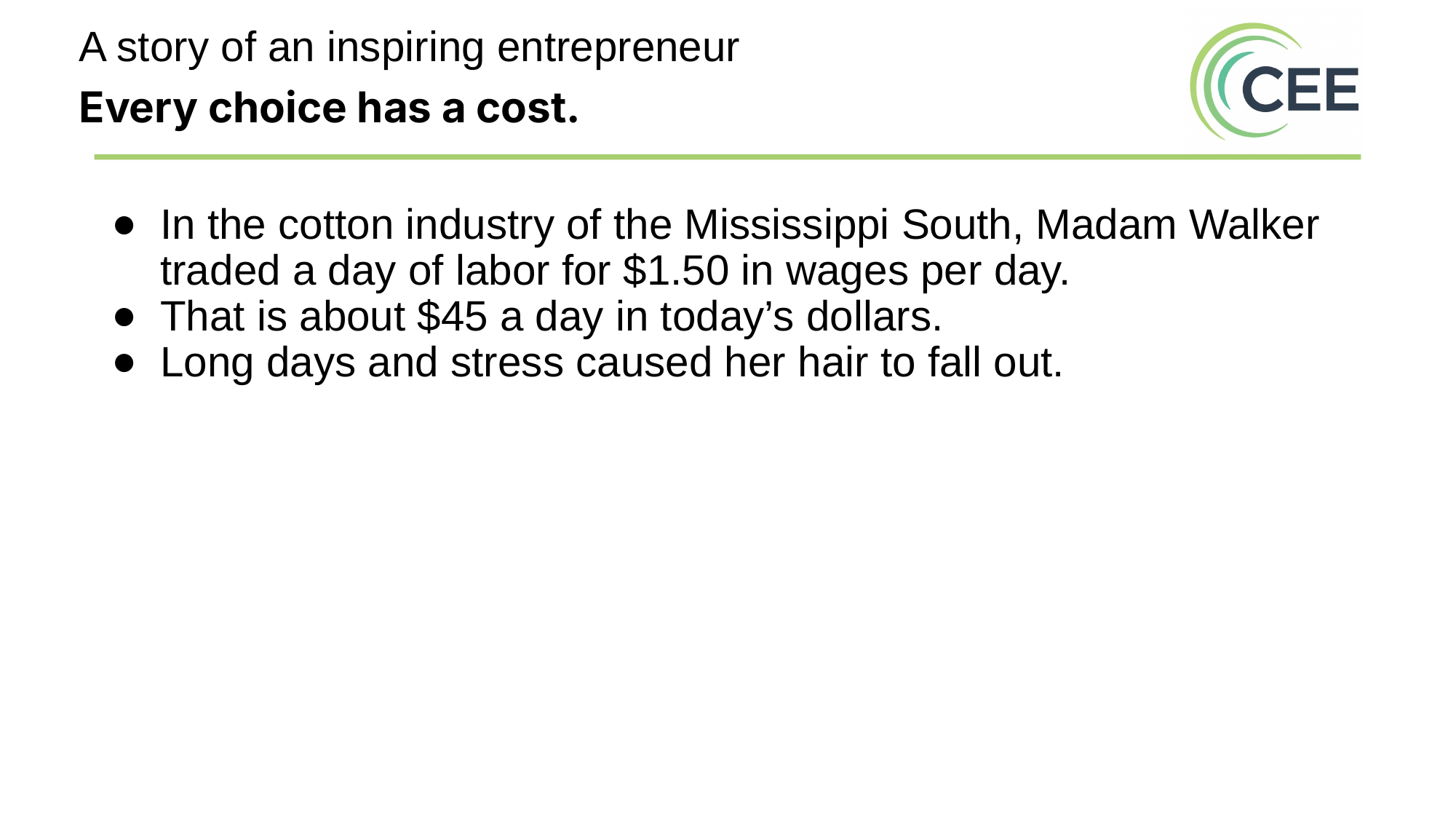

A story of an inspiring entrepreneur
Every choice has a cost.
In the cotton industry of the Mississippi South, Madam Walker traded a day of labor for $1.50 in wages per day.
That is about $45 a day in today’s dollars.
Long days and stress caused her hair to fall out.